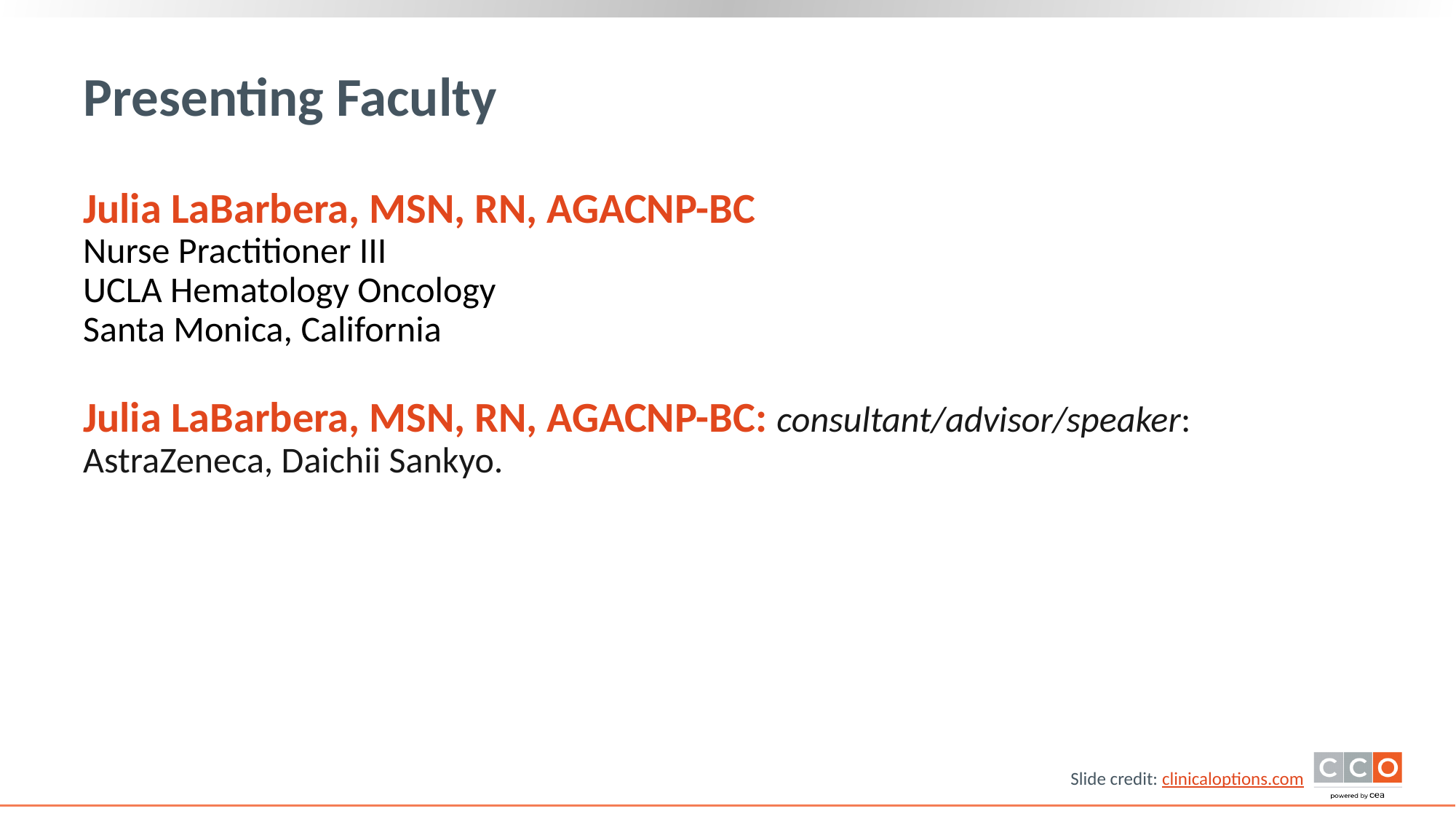

# Presenting Faculty
Julia LaBarbera, MSN, RN, AGACNP-BC
Nurse Practitioner III
UCLA Hematology Oncology
Santa Monica, California

Julia LaBarbera, MSN, RN, AGACNP-BC: consultant/advisor/speaker: AstraZeneca, Daichii Sankyo.